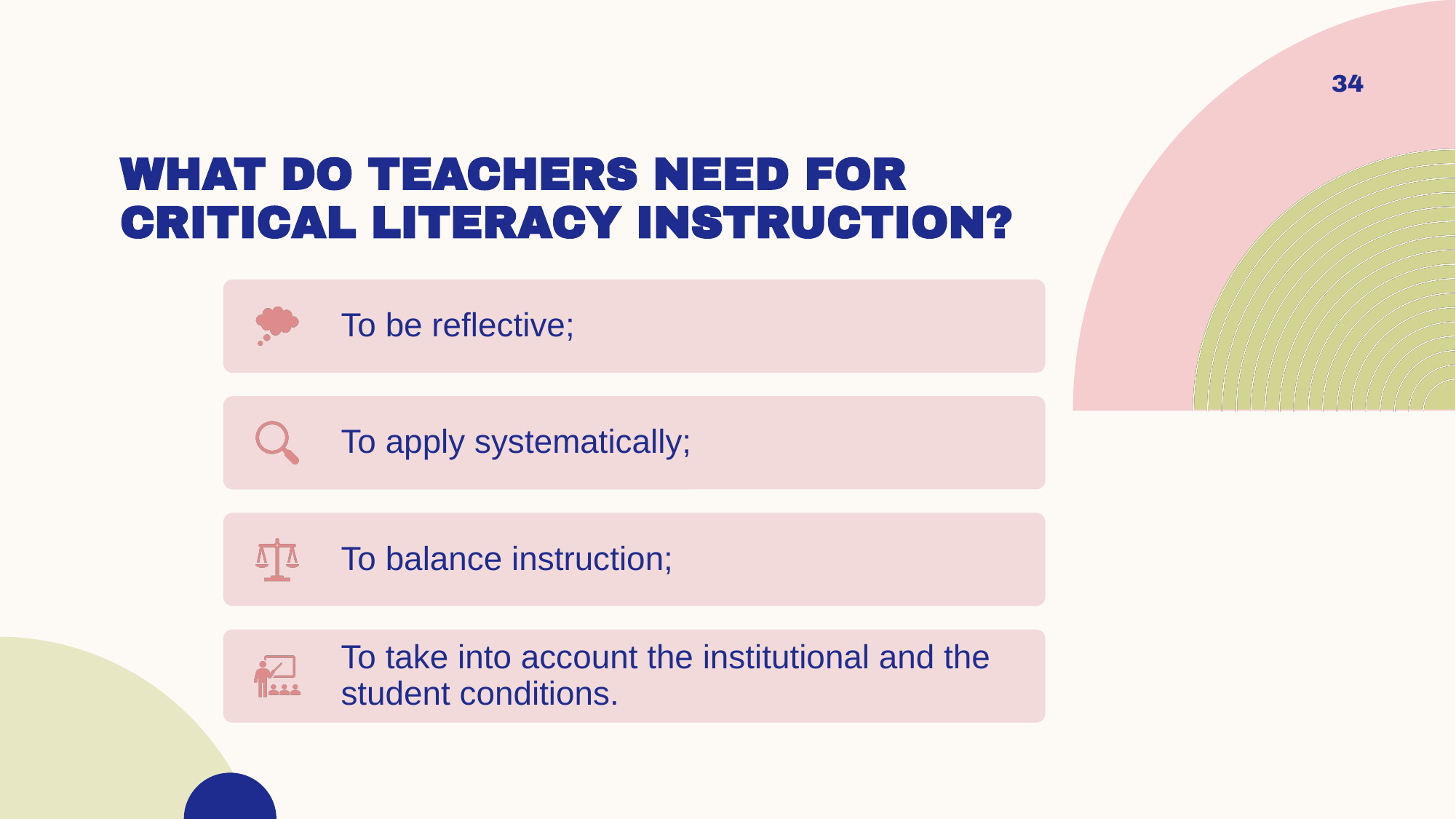

34
# What do teachers need for critical literacy instruction?
To be reflective;
To apply systematically;
To balance instruction;
To take into account the institutional and the student conditions.